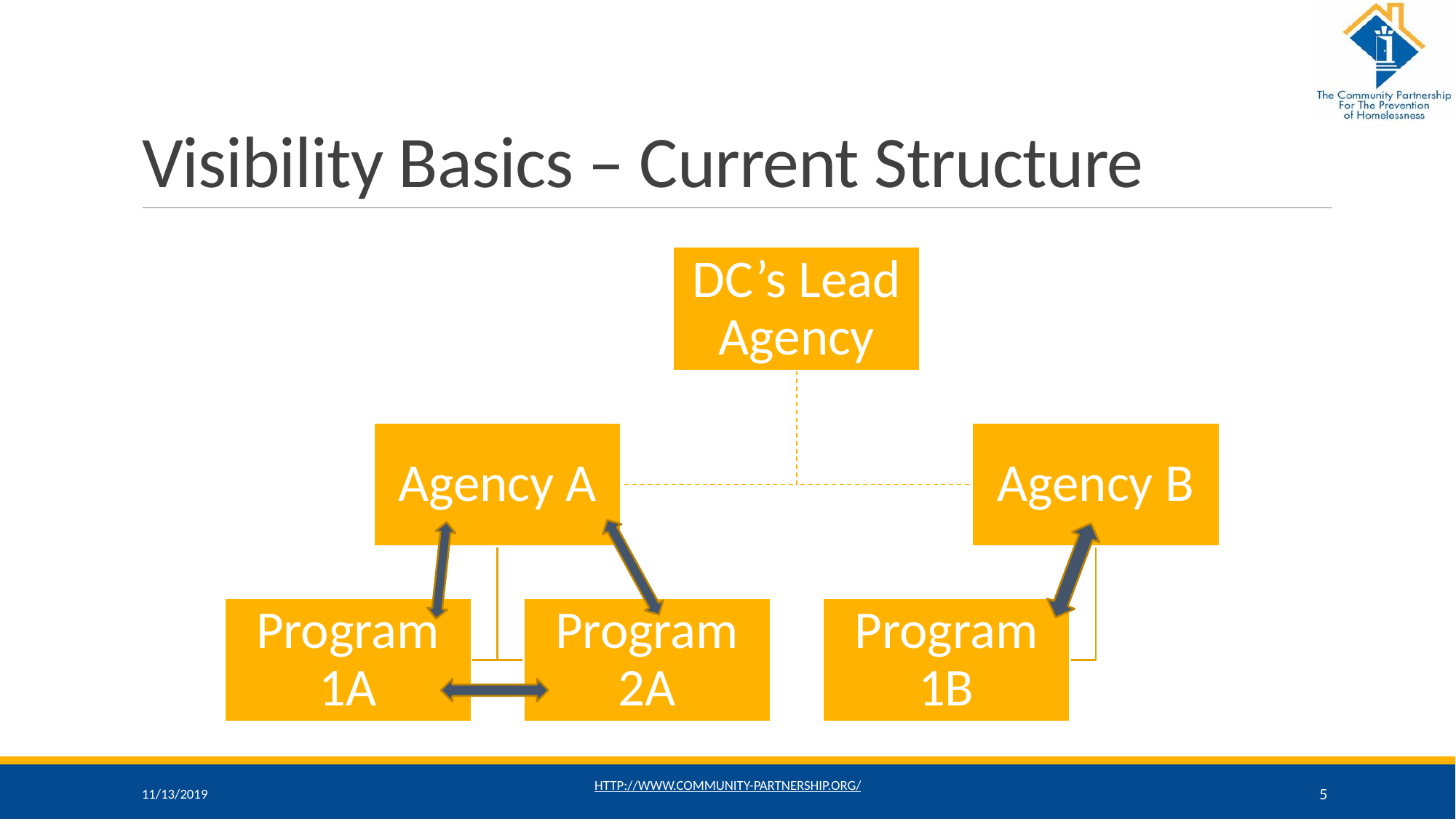

# Visibility Basics – Current Structure
DC’s Lead Agency
Agency A
Program 1A
Program 2A
Agency B
Program 1B

11/13/2019
http://www.community-partnership.org/

5